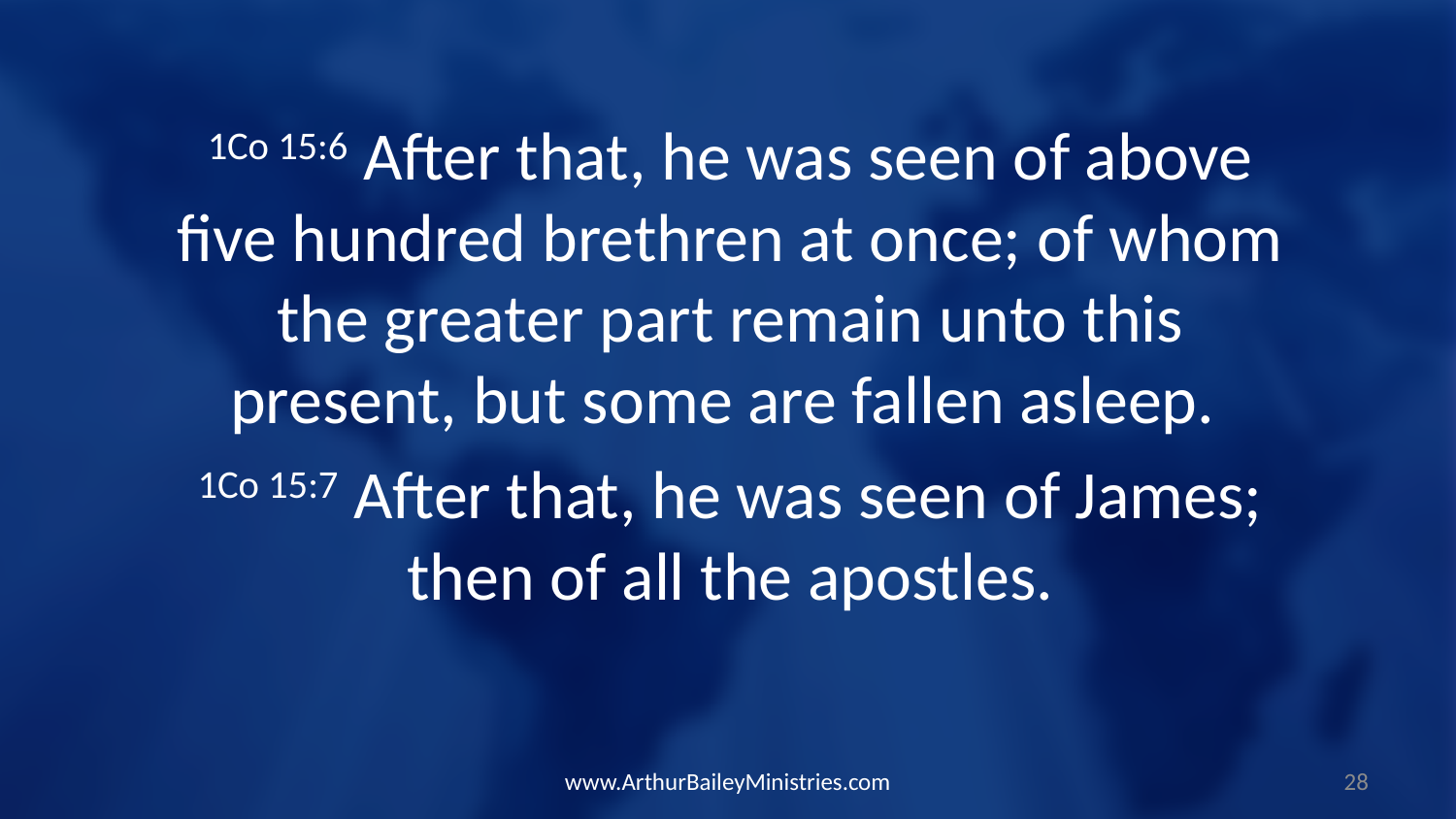

1Co 15:6 After that, he was seen of above five hundred brethren at once; of whom the greater part remain unto this present, but some are fallen asleep.
1Co 15:7 After that, he was seen of James; then of all the apostles.

www.ArthurBaileyMinistries.com
28